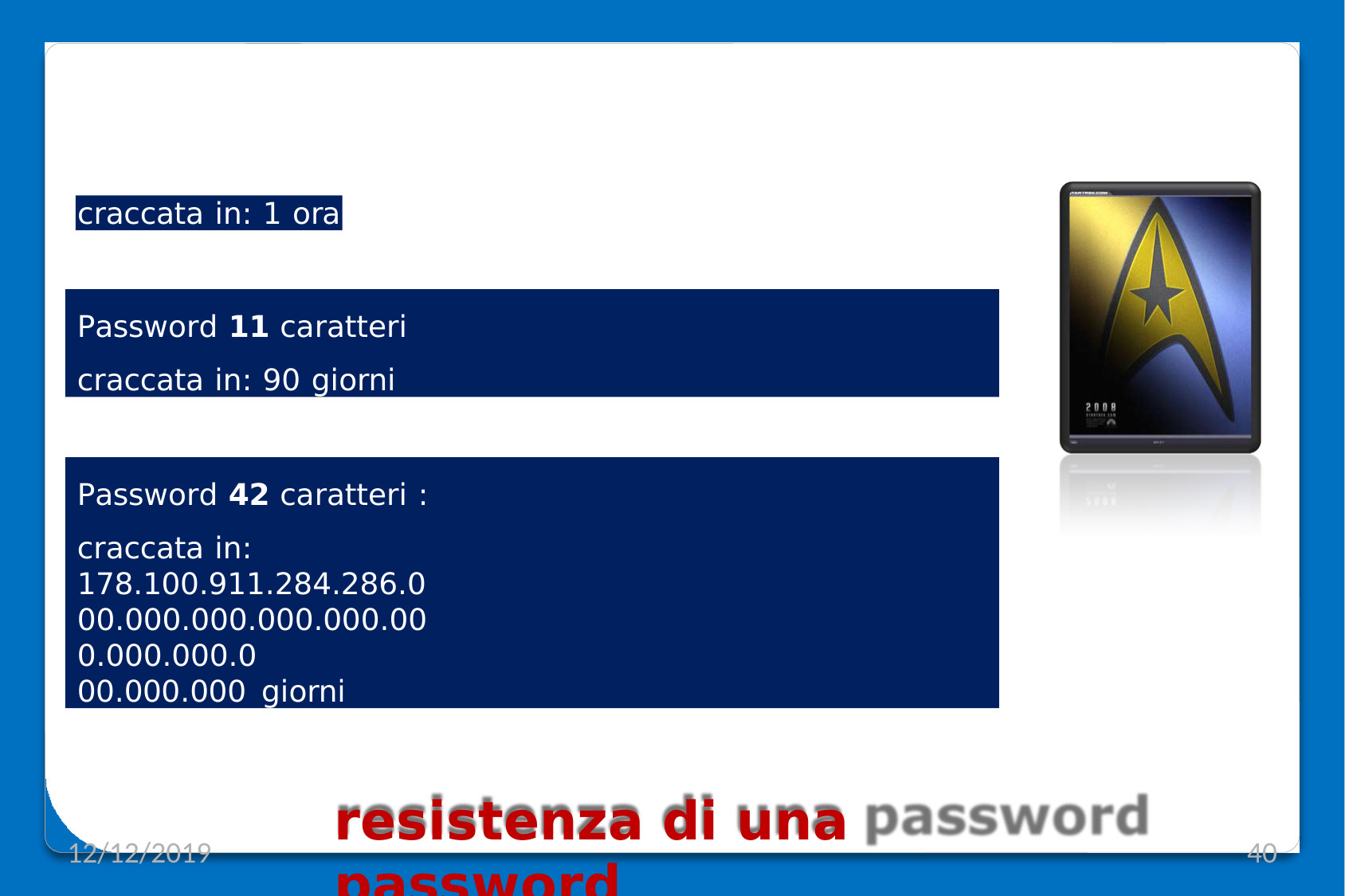

# Password 9 caratteri

craccata in: 1 ora
Password 11 caratteri craccata in: 90 giorni
Password 42 caratteri : craccata in:
178.100.911.284.286.000.000.000.000.000.000.000.000.0
00.000.000  giorni

resistenza di una password
12/12/2019
40